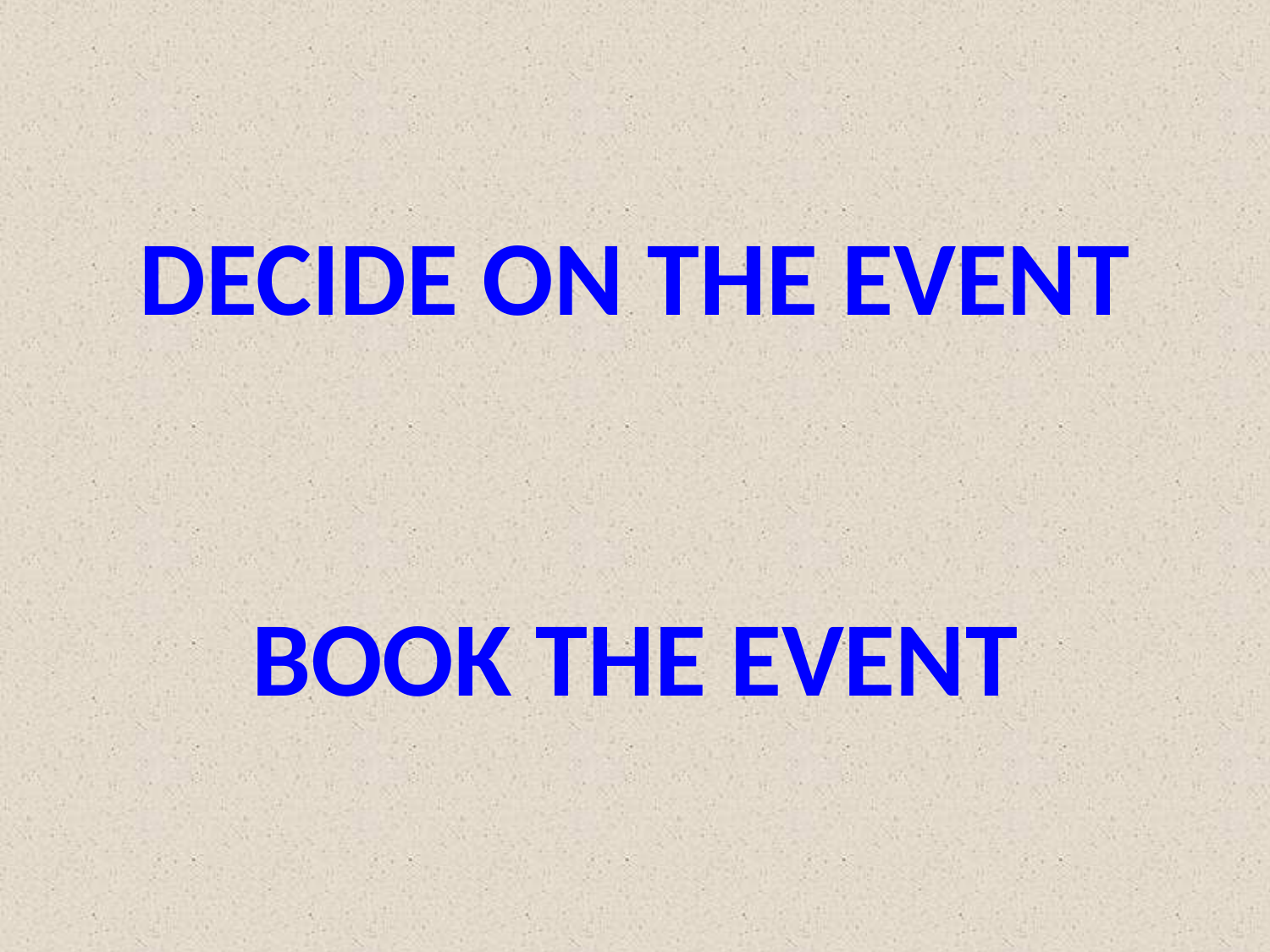

# Decide on THE Event Book the Event